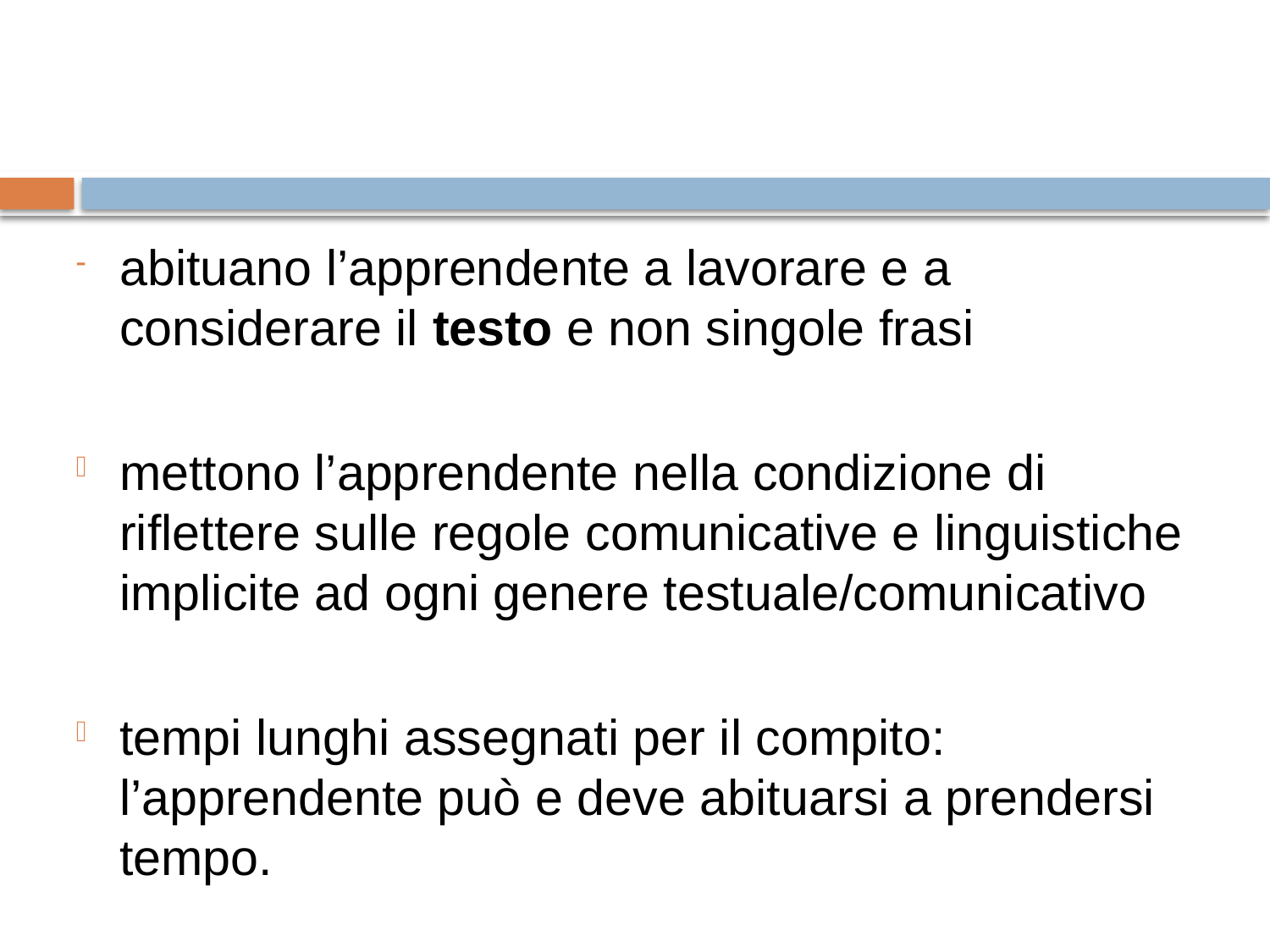

abituano l’apprendente a lavorare e a considerare il testo e non singole frasi

mettono l’apprendente nella condizione di riflettere sulle regole comunicative e linguistiche implicite ad ogni genere testuale/comunicativo

tempi lunghi assegnati per il compito: l’apprendente può e deve abituarsi a prendersi tempo.